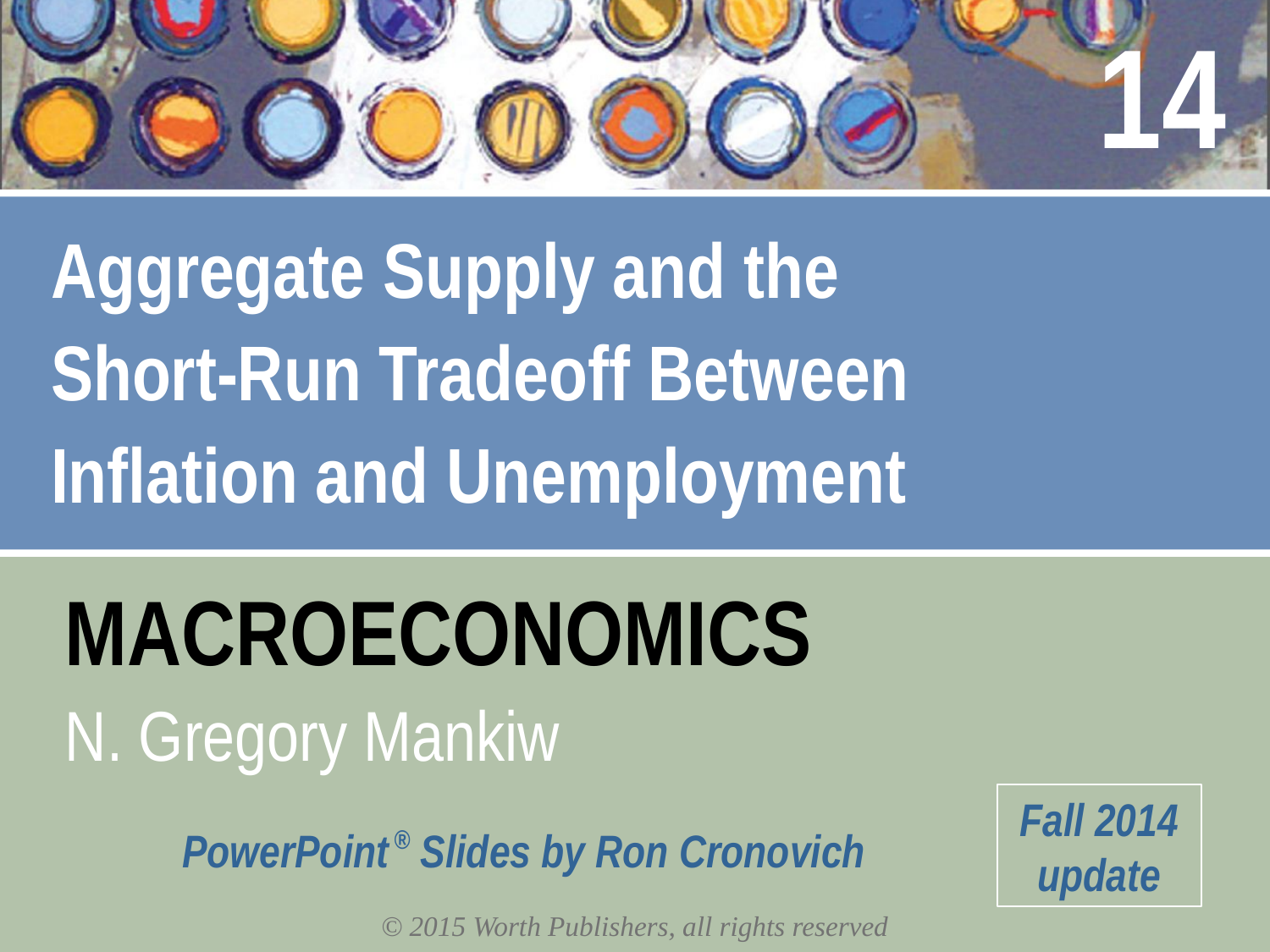

14
Aggregate Supply and the
Short-Run Tradeoff Between
Inflation and Unemployment